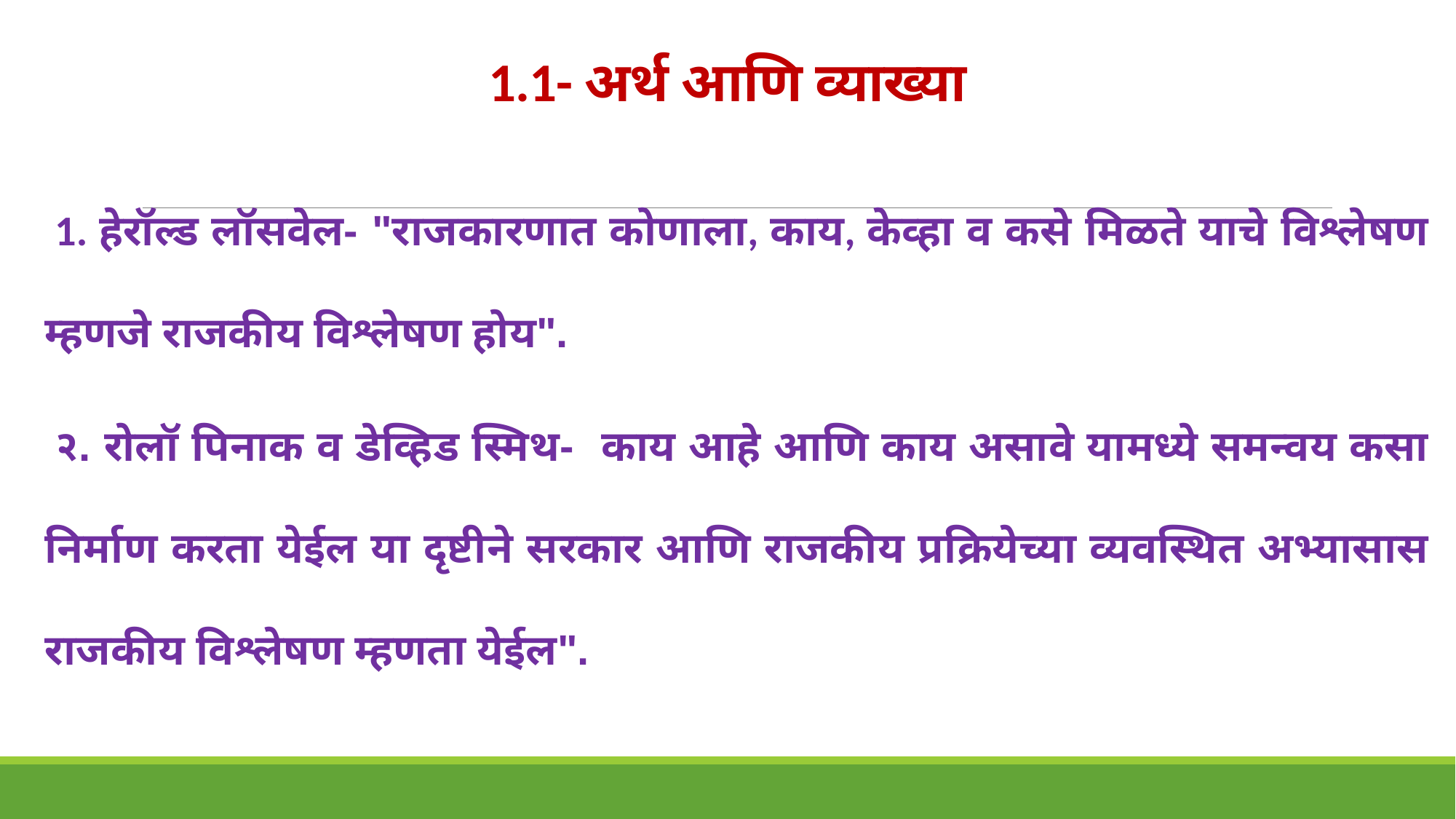

# 1.1- अर्थ आणि व्याख्या
1. हेरॉल्ड लॉसवेल- "राजकारणात कोणाला, काय, केव्हा व कसे मिळते याचे विश्लेषण म्हणजे राजकीय विश्लेषण होय".
२. रोलॉ पिनाक व डेव्हिड स्मिथ-  काय आहे आणि काय असावे यामध्ये समन्वय कसा निर्माण करता येईल या दृष्टीने सरकार आणि राजकीय प्रक्रियेच्या व्यवस्थित अभ्यासास राजकीय विश्लेषण म्हणता येईल".